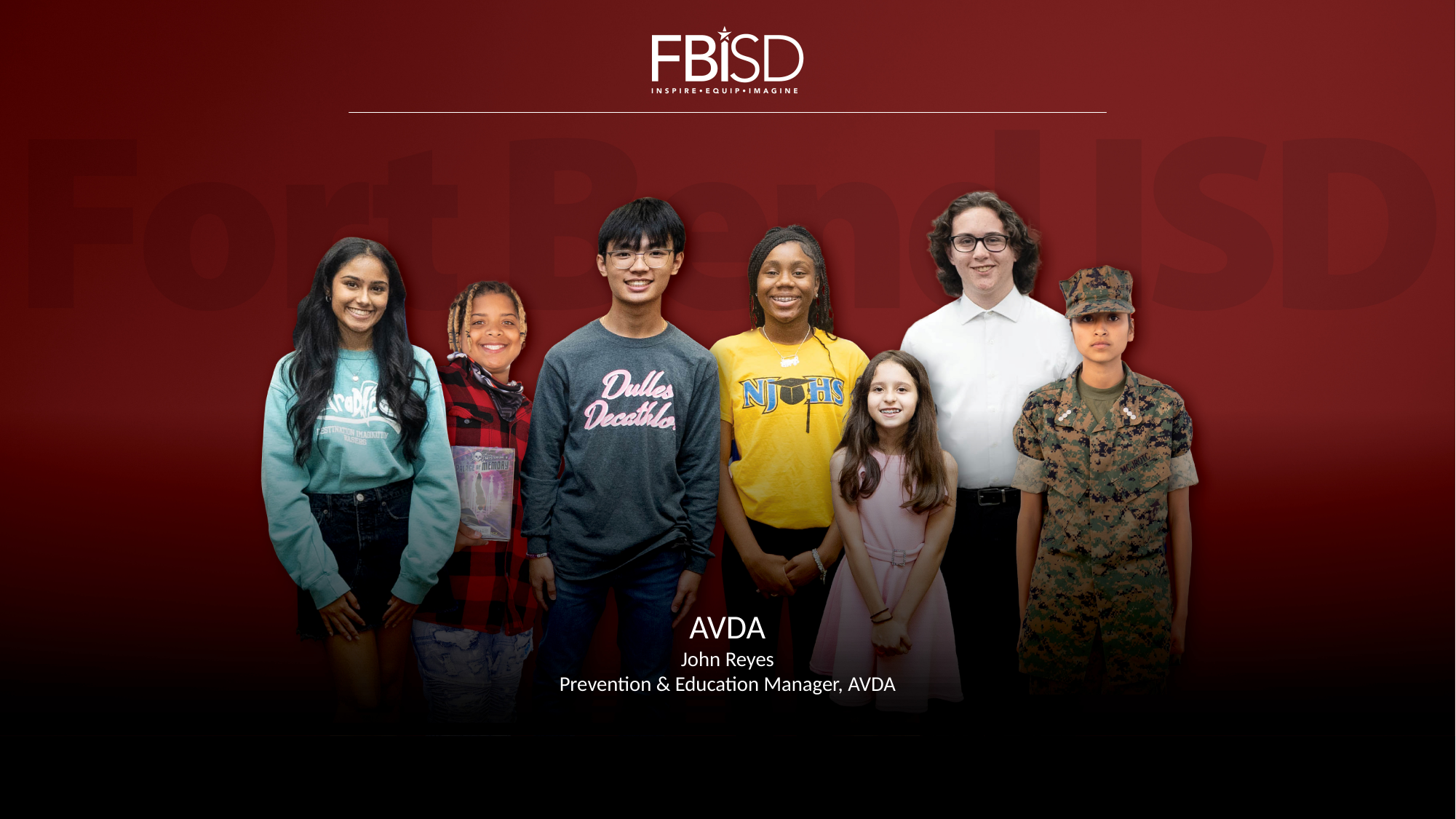

# AVDA John Reyes Prevention & Education Manager, AVDA